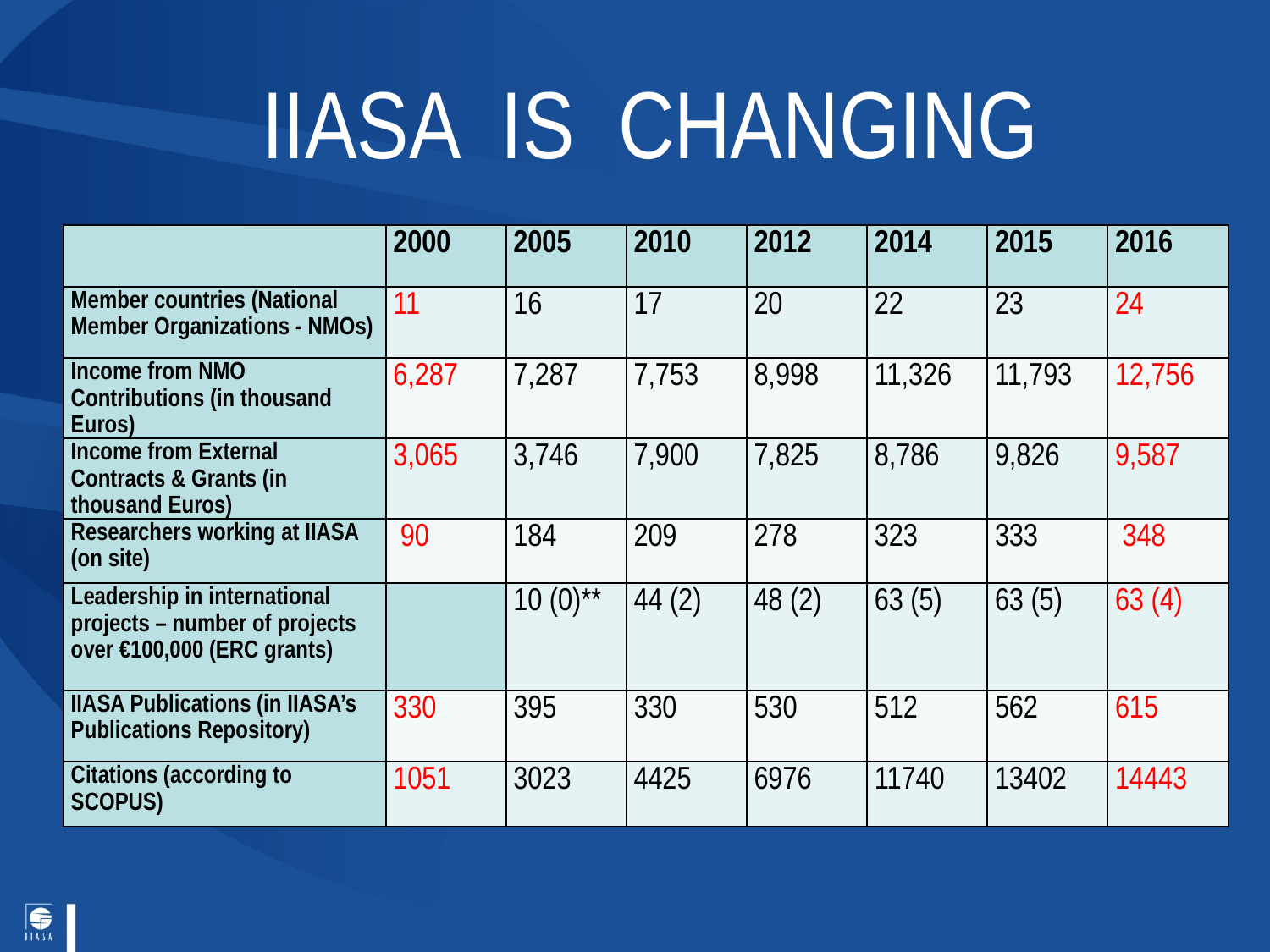

# IIASA  IS  CHANGING
|  | 2000 | 2005 | 2010 | 2012 | 2014 | 2015 | 2016 |
| --- | --- | --- | --- | --- | --- | --- | --- |
| Member countries (National Member Organizations - NMOs) | 11 | 16 | 17 | 20 | 22 | 23 | 24 |
| Income from NMO Contributions (in thousand Euros) | 6,287 | 7,287 | 7,753 | 8,998 | 11,326 | 11,793 | 12,756 |
| Income from External Contracts & Grants (in thousand Euros) | 3,065 | 3,746 | 7,900 | 7,825 | 8,786 | 9,826 | 9,587 |
| Researchers working at IIASA (on site) | 90 | 184 | 209 | 278 | 323 | 333 | 348 |
| Leadership in international projects – number of projects over €100,000 (ERC grants) |  | 10 (0)\*\* | 44 (2) | 48 (2) | 63 (5) | 63 (5) | 63 (4) |
| IIASA Publications (in IIASA’s Publications Repository) | 330 | 395 | 330 | 530 | 512 | 562 | 615 |
| Citations (according to SCOPUS) | 1051 | 3023 | 4425 | 6976 | 11740 | 13402 | 14443 |